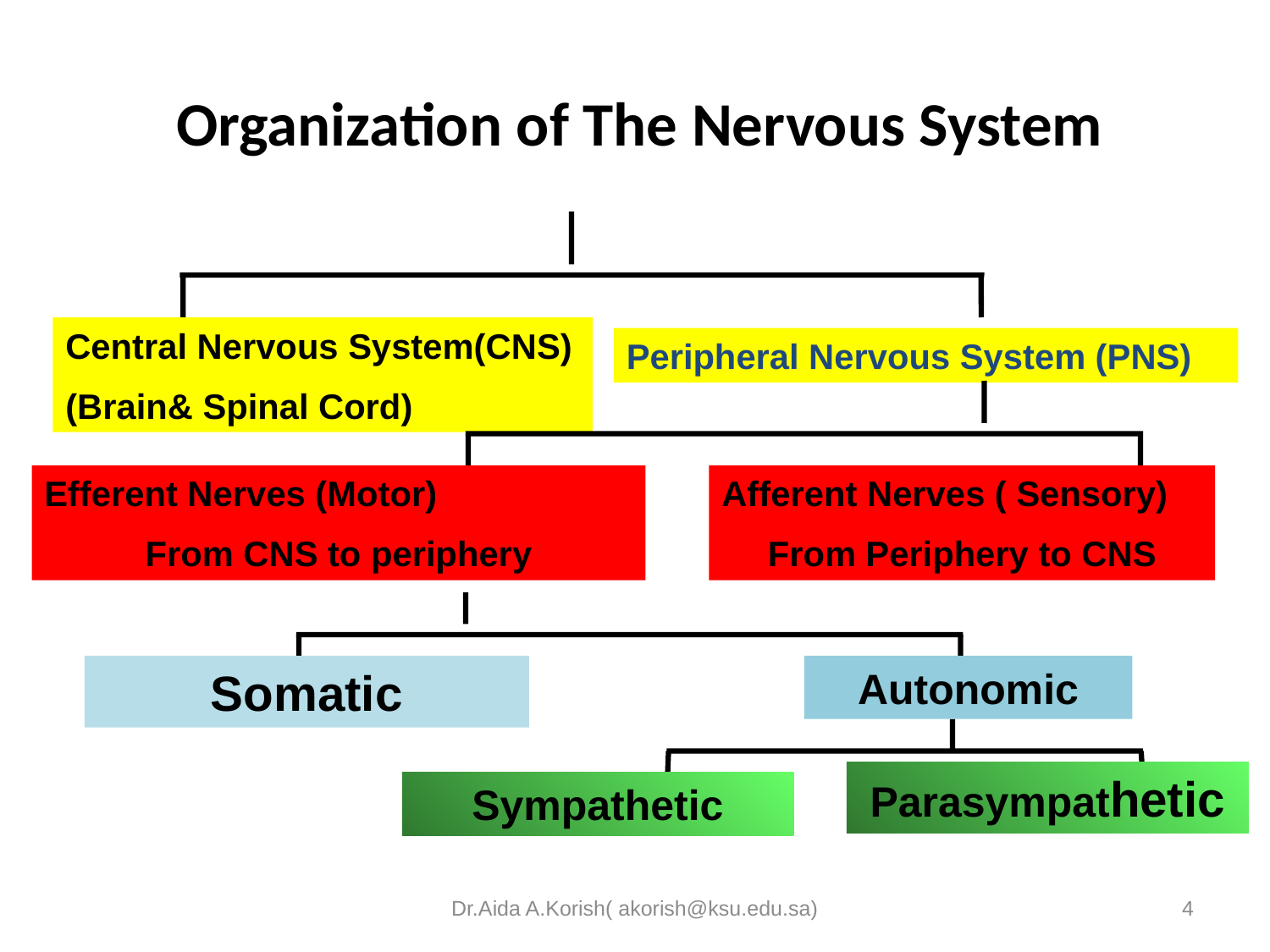

# Organization of The Nervous System

Central Nervous System(CNS)
(Brain& Spinal Cord)
Peripheral Nervous System (PNS)

Efferent Nerves (Motor)
From CNS to periphery
Afferent Nerves ( Sensory)
From Periphery to CNS

Somatic
Autonomic

Parasympathetic
Sympathetic
Dr.Aida A.Korish( akorish@ksu.edu.sa)
4